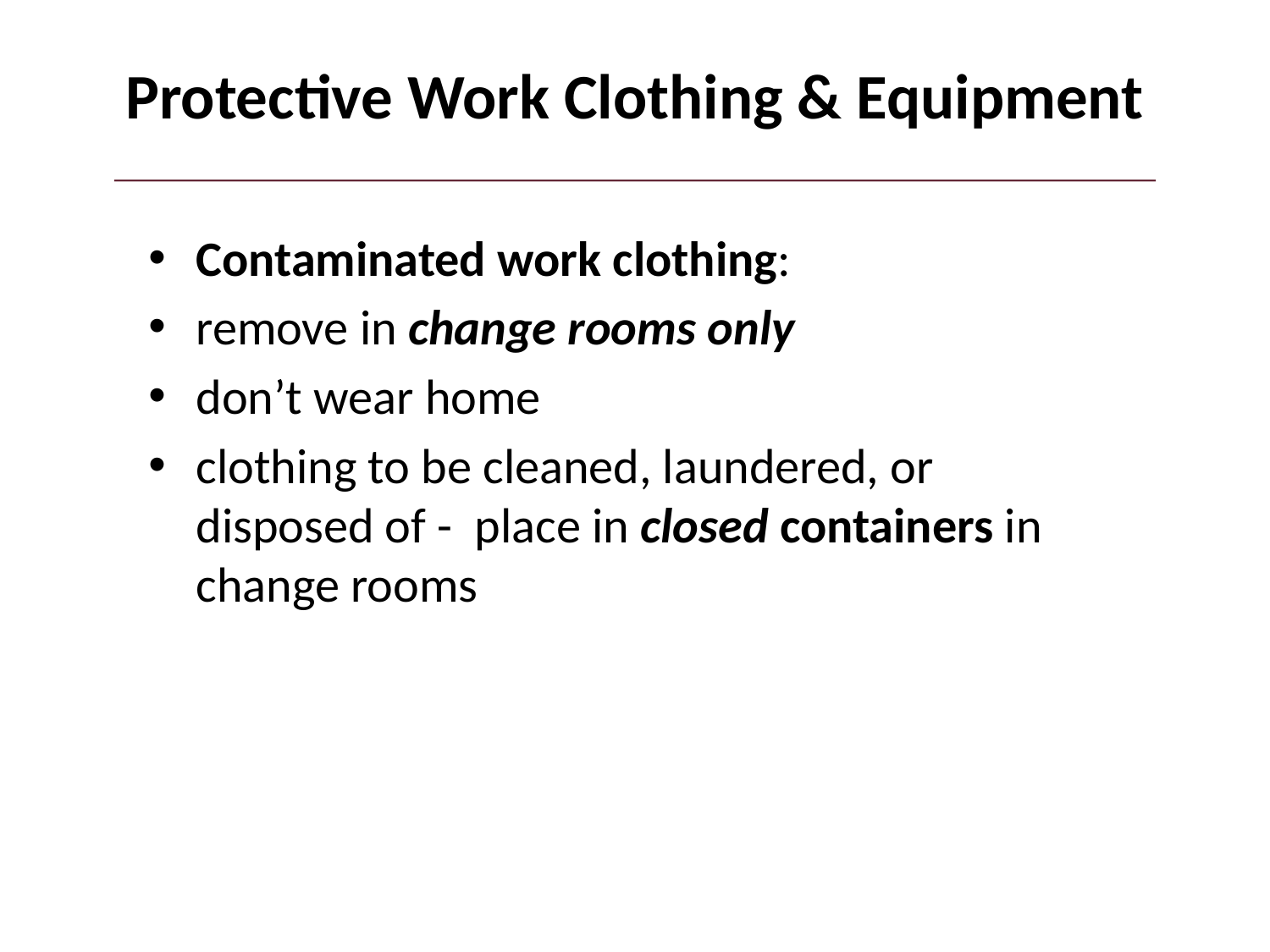

# Protective Work Clothing & Equipment

Contaminated work clothing:
remove in change rooms only
don’t wear home
clothing to be cleaned, laundered, or disposed of -  place in closed containers in change rooms